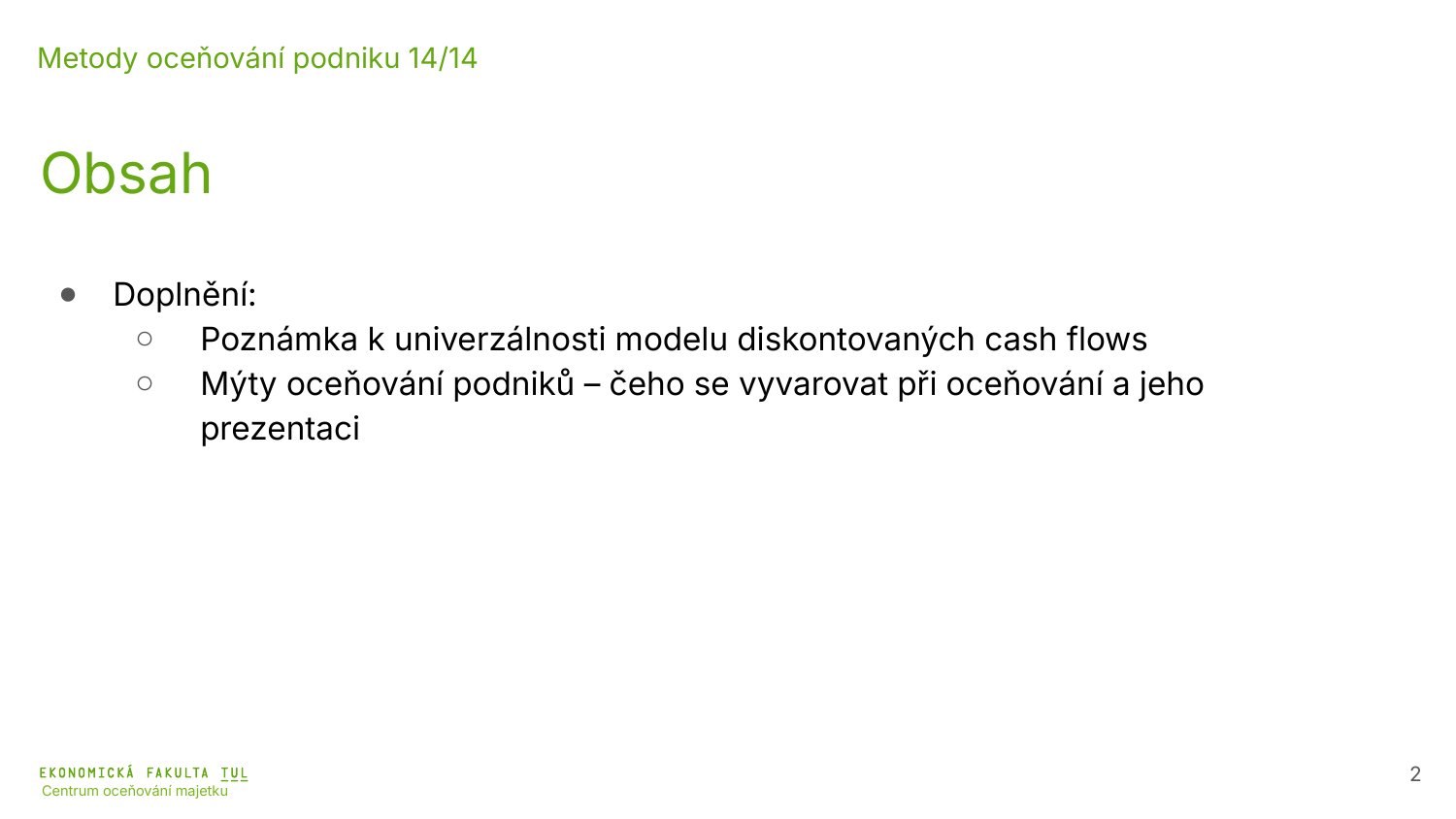

Metody oceňování podniku 14/14
Obsah
Doplnění:
Poznámka k univerzálnosti modelu diskontovaných cash flows
Mýty oceňování podniků – čeho se vyvarovat při oceňování a jeho prezentaci

2
Centrum oceňování majetku